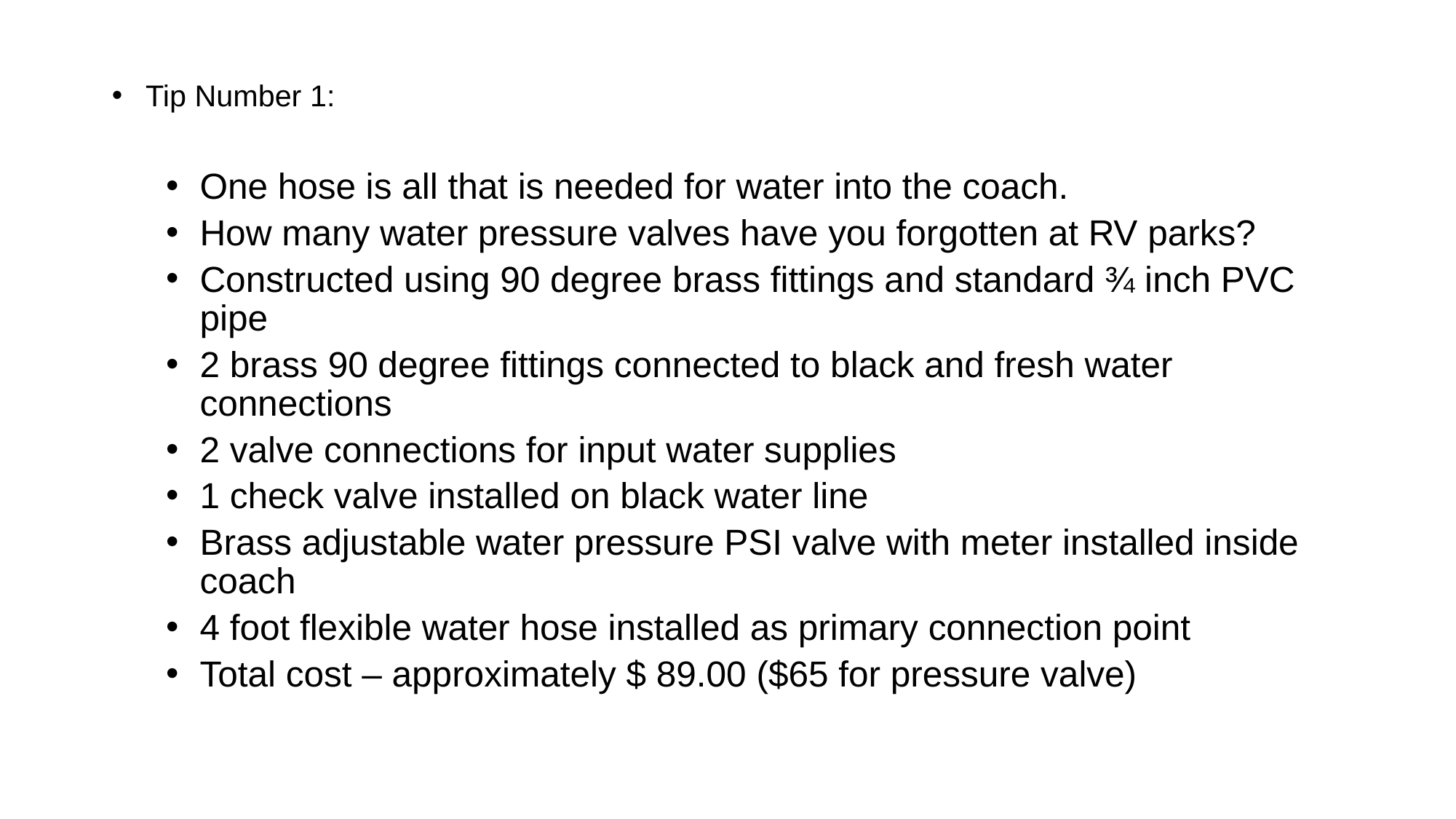

Tip Number 1:

One hose is all that is needed for water into the coach.
How many water pressure valves have you forgotten at RV parks?
Constructed using 90 degree brass fittings and standard ¾ inch PVC pipe
2 brass 90 degree fittings connected to black and fresh water connections
2 valve connections for input water supplies
1 check valve installed on black water line
Brass adjustable water pressure PSI valve with meter installed inside coach
4 foot flexible water hose installed as primary connection point
Total cost – approximately $ 89.00 ($65 for pressure valve)